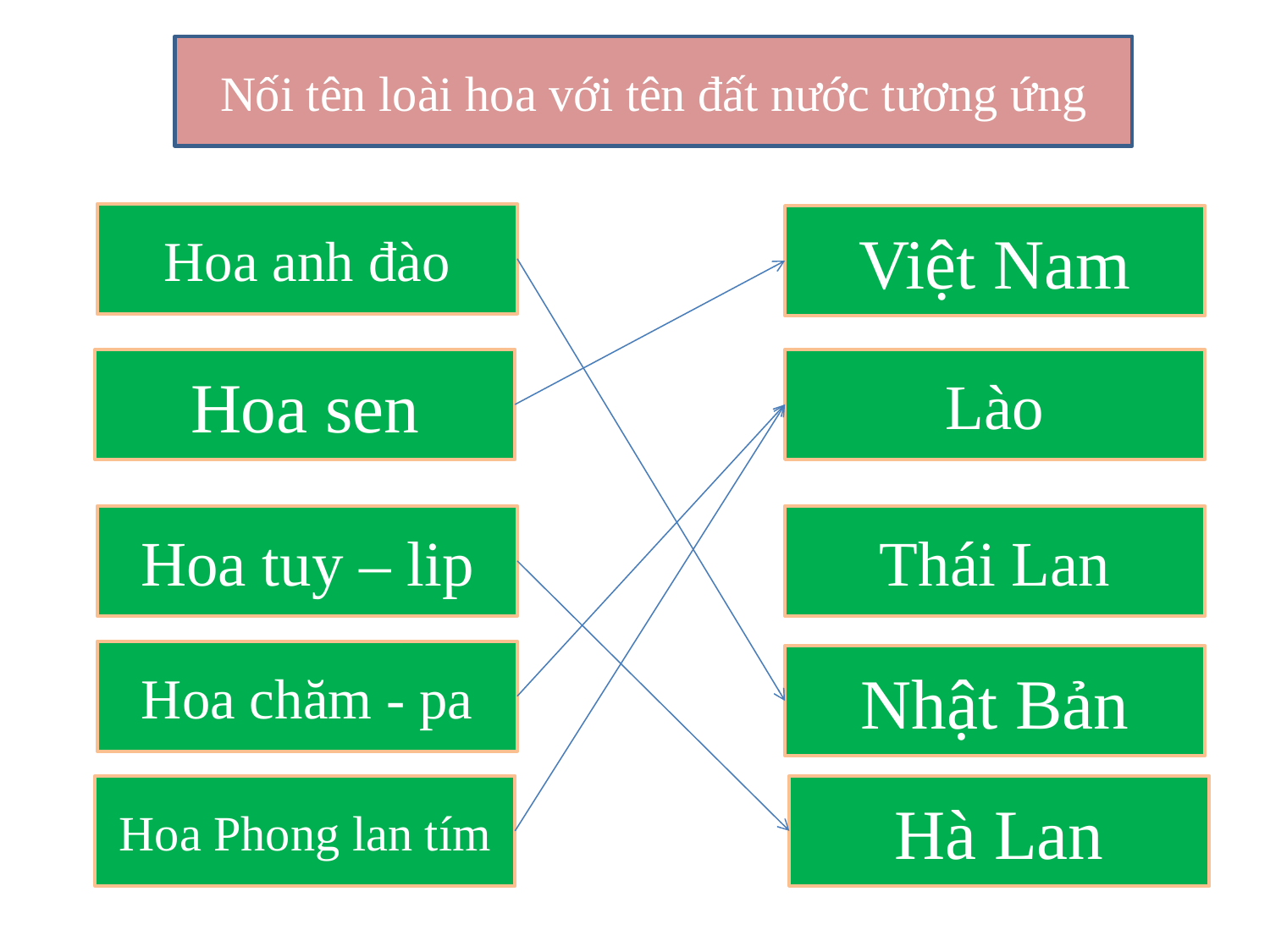

Nối tên loài hoa với tên đất nước tương ứng
Hoa anh đào
Việt Nam
Hoa sen
Lào
Hoa tuy – lip
Thái Lan
Hoa chăm - pa
Nhật Bản
Hoa Phong lan tím
Hà Lan